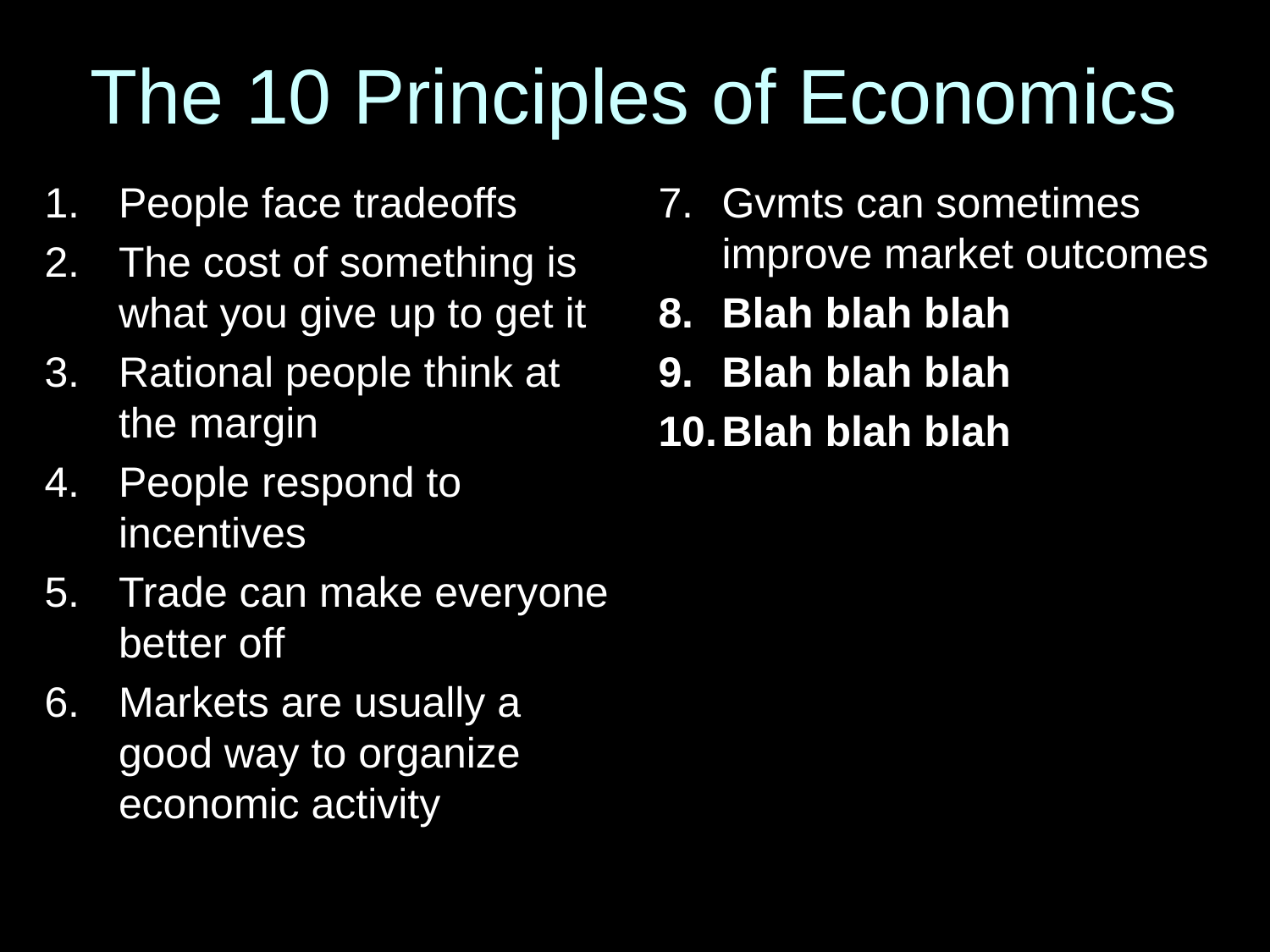

# The 10 Principles of Economics
People face tradeoffs
The cost of something is what you give up to get it
Rational people think at the margin
People respond to incentives
Trade can make everyone better off
Markets are usually a good way to organize economic activity
Gvmts can sometimes improve market outcomes
Blah blah blah
Blah blah blah
Blah blah blah